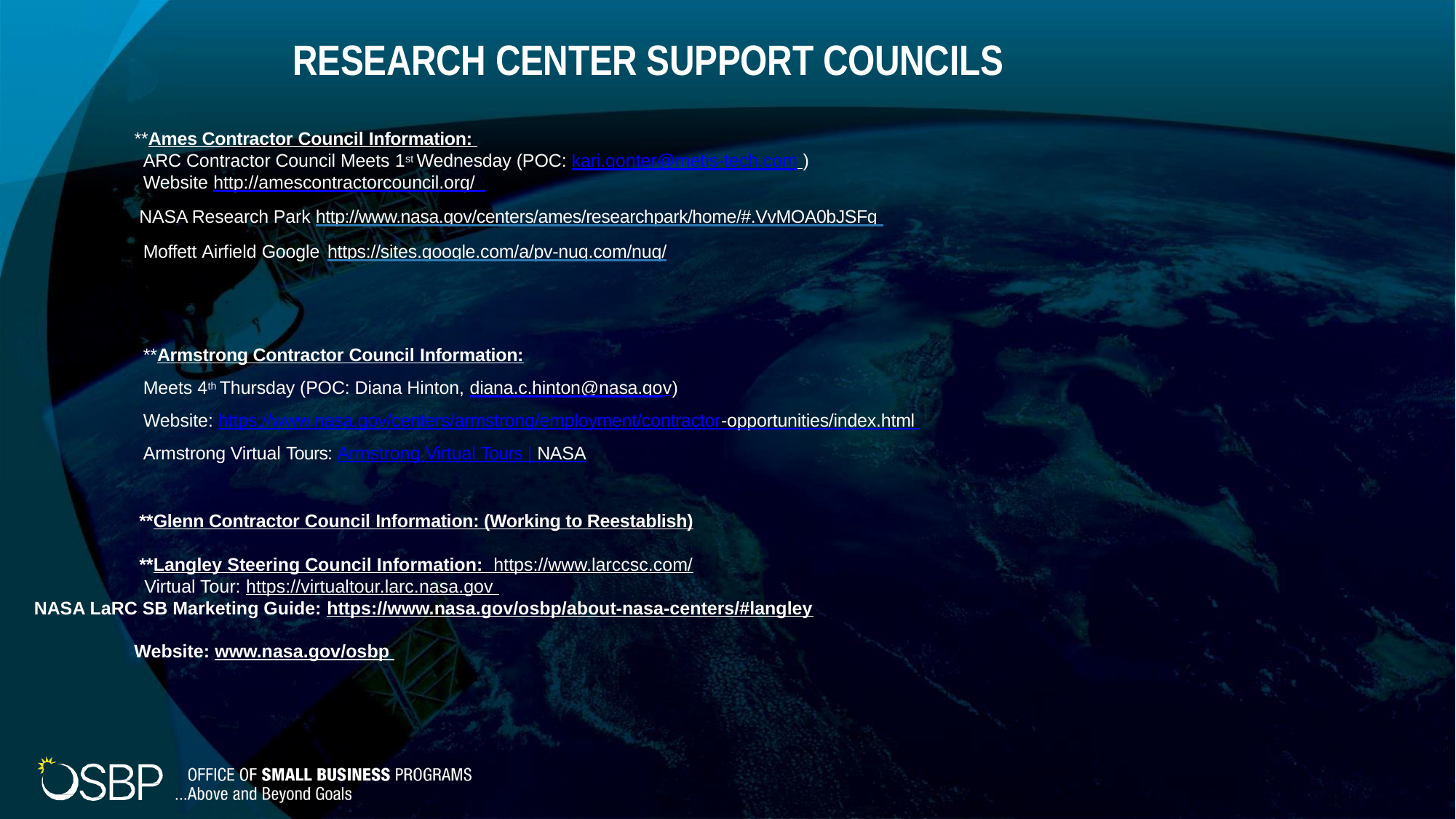

# RESEARCH CENTER SUPPORT COUNCILS
                    **Ames Contractor Council Information:                                                                                                                                                                                    	ARC Contractor Council Meets 1st Wednesday (POC: kari.gonter@metis-tech.com )                                                                                                             	Website http://amescontractorcouncil.org/
                     NASA Research Park http://www.nasa.gov/centers/ames/researchpark/home/#.VvMOA0bJSFg
                    	Moffett Airfield Google https://sites.google.com/a/pv-nuq.com/nuq/

	**Armstrong Contractor Council Information:
	Meets 4th Thursday (POC: Diana Hinton, diana.c.hinton@nasa.gov)
	Website: https://www.nasa.gov/centers/armstrong/employment/contractor-opportunities/index.html
	Armstrong Virtual Tours: Armstrong Virtual Tours | NASA

	 **Glenn Contractor Council Information: (Working to Reestablish)

	 **Langley Steering Council Information:  https://www.larccsc.com/
 	  Virtual Tour: https://virtualtour.larc.nasa.gov
	NASA LaRC SB Marketing Guide: https://www.nasa.gov/osbp/about-nasa-centers/#langley

	Website: www.nasa.gov/osbp